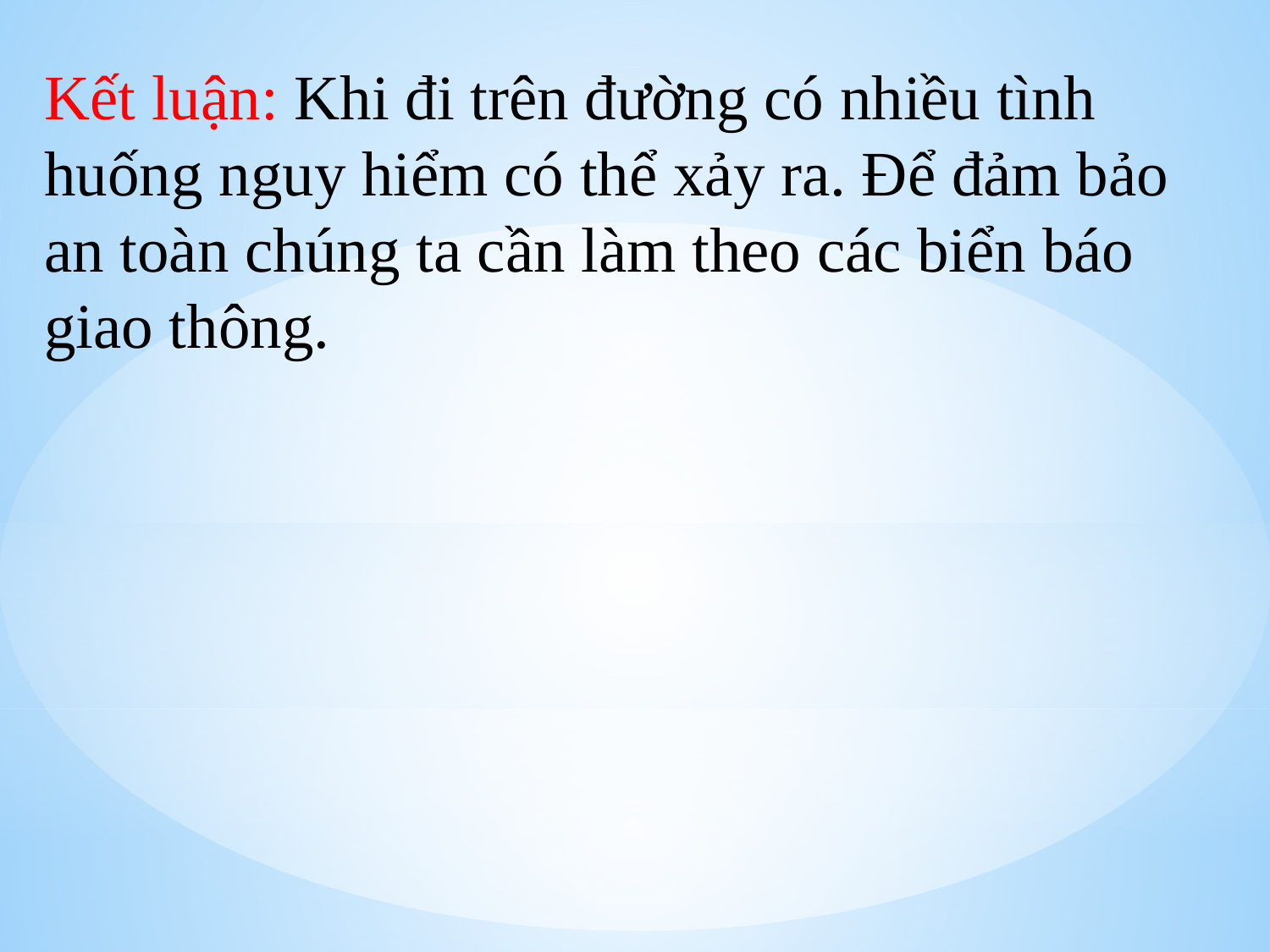

Kết luận: Khi đi trên đường có nhiều tình huống nguy hiểm có thể xảy ra. Để đảm bảo an toàn chúng ta cần làm theo các biển báo  giao thông.